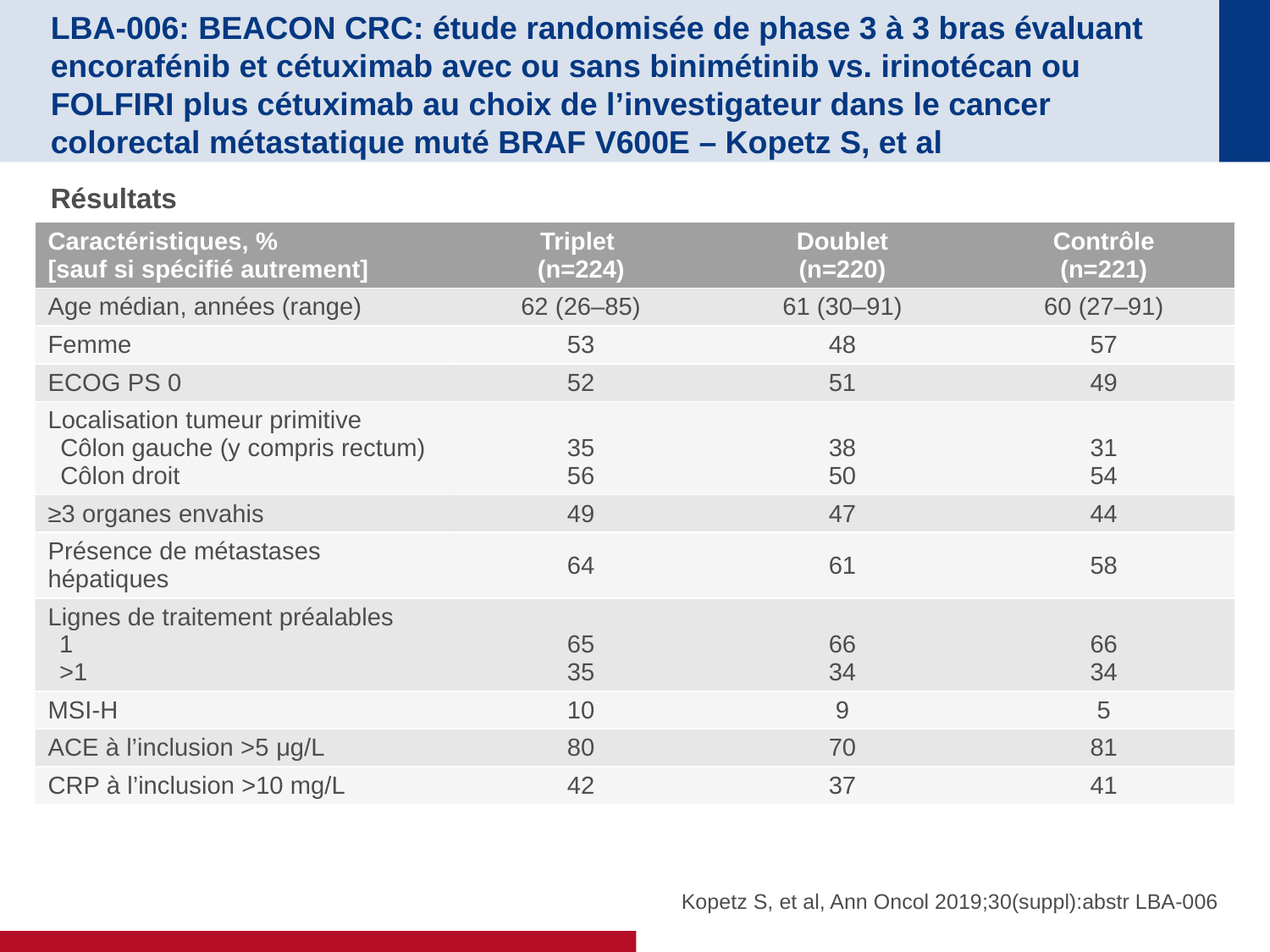

# LBA-006: BEACON CRC: étude randomisée de phase 3 à 3 bras évaluant encorafénib et cétuximab avec ou sans binimétinib vs. irinotécan ou FOLFIRI plus cétuximab au choix de l’investigateur dans le cancer colorectal métastatique muté BRAF V600E – Kopetz S, et al
Résultats

| Caractéristiques, % [sauf si spécifié autrement] | Triplet (n=224) | Doublet (n=220) | Contrôle (n=221) |
| --- | --- | --- | --- |
| Age médian, années (range) | 62 (26–85) | 61 (30–91) | 60 (27–91) |
| Femme | 53 | 48 | 57 |
| ECOG PS 0 | 52 | 51 | 49 |
| Localisation tumeur primitive Côlon gauche (y compris rectum) Côlon droit | 35 56 | 38 50 | 31 54 |
| ≥3 organes envahis | 49 | 47 | 44 |
| Présence de métastases hépatiques | 64 | 61 | 58 |
| Lignes de traitement préalables 1 >1 | 65 35 | 66 34 | 66 34 |
| MSI-H | 10 | 9 | 5 |
| ACE à l’inclusion >5 μg/L | 80 | 70 | 81 |
| CRP à l’inclusion >10 mg/L | 42 | 37 | 41 |
Kopetz S, et al, Ann Oncol 2019;30(suppl):abstr LBA-006